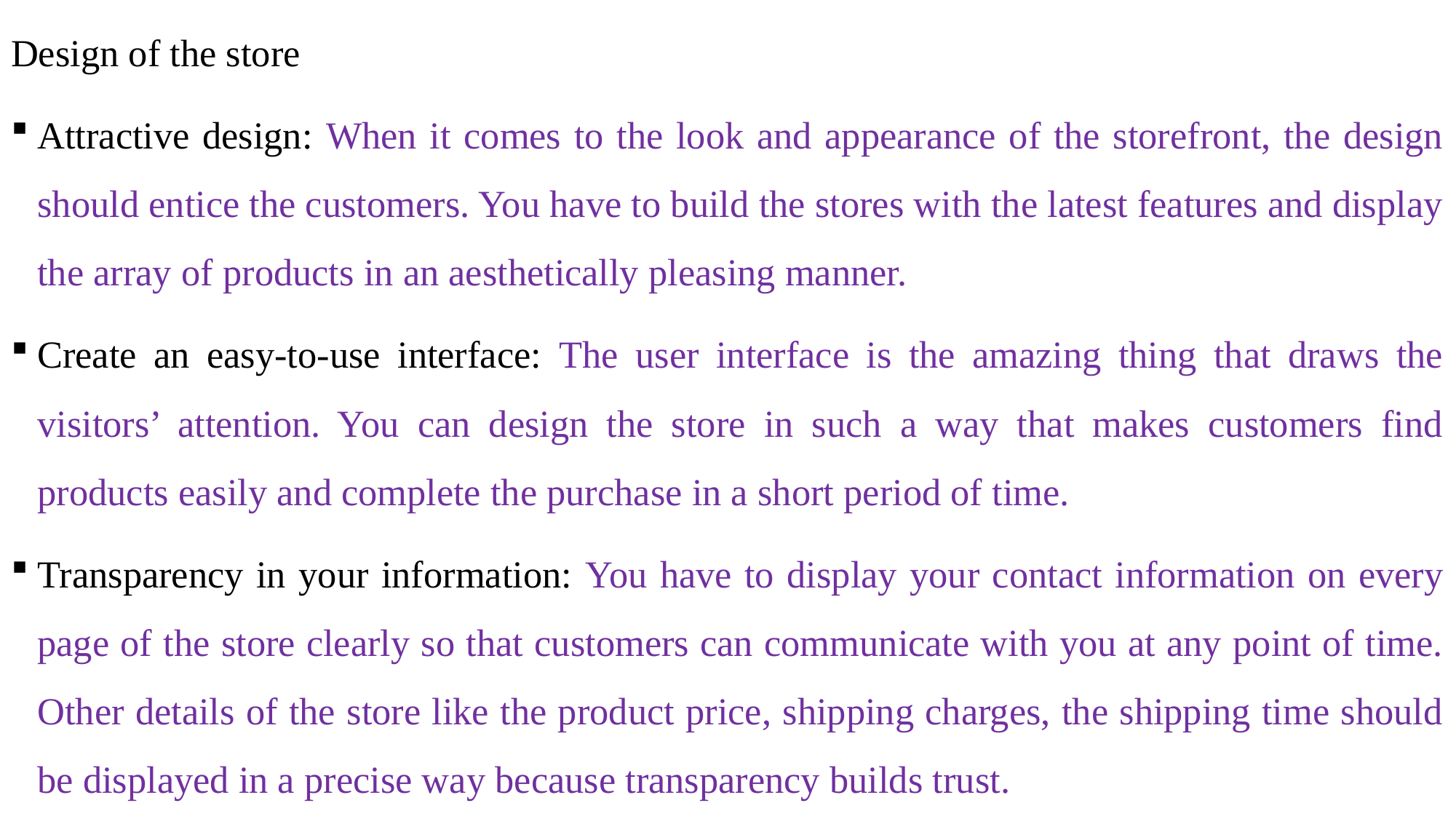

Design of the store
Attractive design: When it comes to the look and appearance of the storefront, the design should entice the customers. You have to build the stores with the latest features and display the array of products in an aesthetically pleasing manner.
Create an easy-to-use interface: The user interface is the amazing thing that draws the visitors’ attention. You can design the store in such a way that makes customers find products easily and complete the purchase in a short period of time.
Transparency in your information: You have to display your contact information on every page of the store clearly so that customers can communicate with you at any point of time. Other details of the store like the product price, shipping charges, the shipping time should be displayed in a precise way because transparency builds trust.